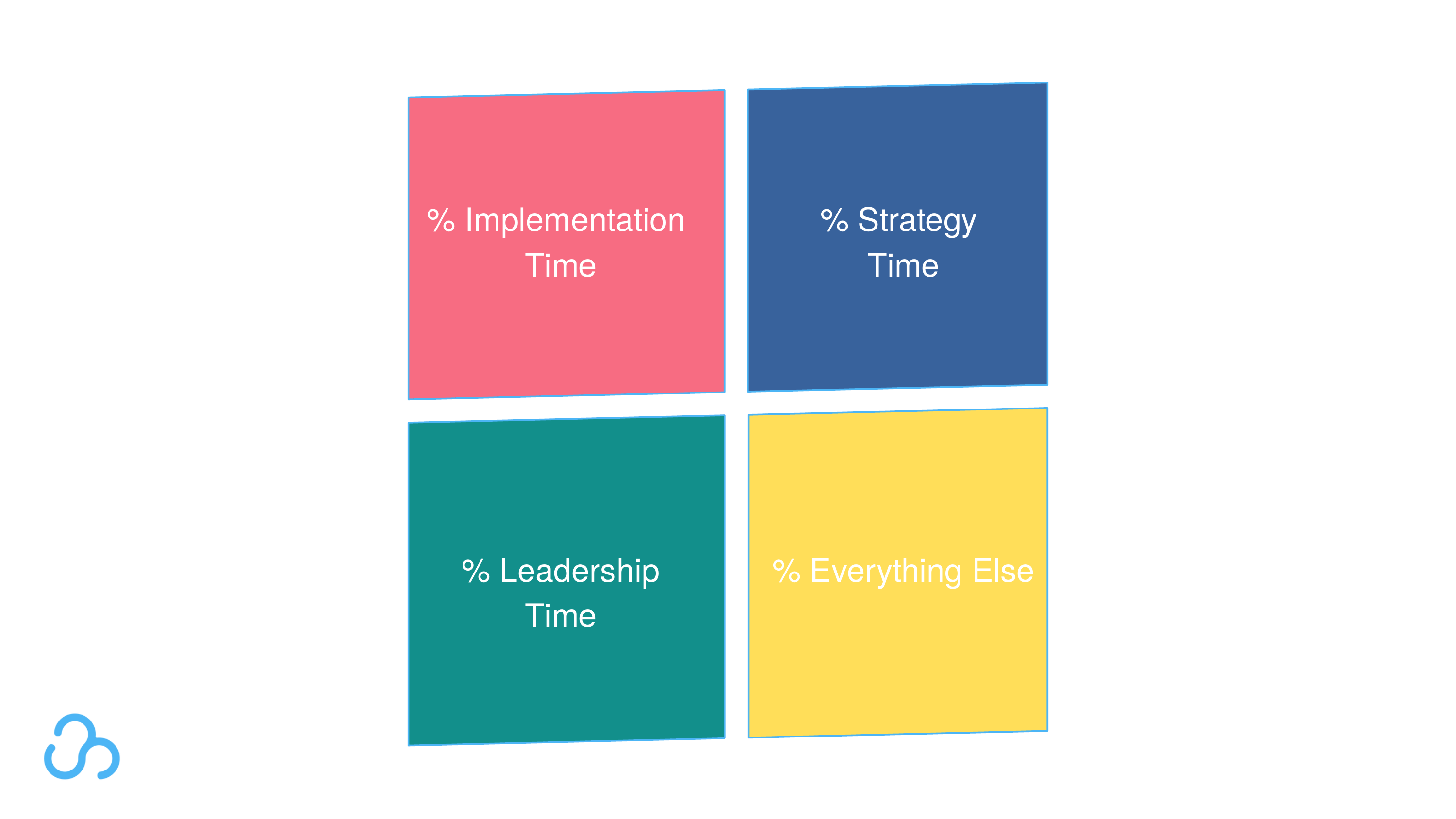

% Implementation
Time
% Strategy
Time
% Leadership
Time
% Everything Else